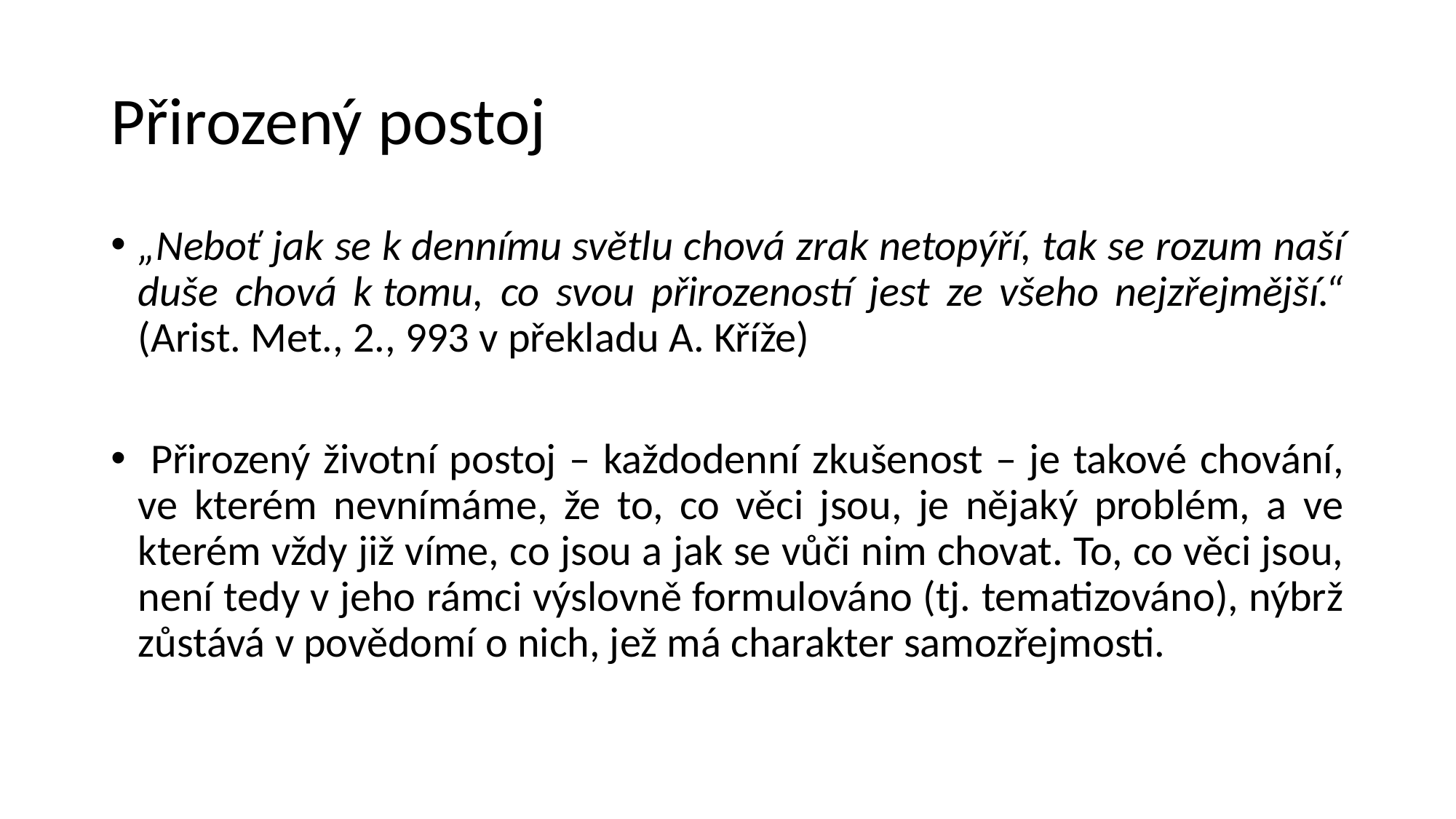

# Přirozený postoj
„Neboť jak se k dennímu světlu chová zrak netopýří, tak se rozum naší duše chová k tomu, co svou přirozeností jest ze všeho nejzřejmější.“ (Arist. Met., 2., 993 v překladu A. Kříže)

 Přirozený životní postoj – každodenní zkušenost – je takové chování, ve kterém nevnímáme, že to, co věci jsou, je nějaký problém, a ve kterém vždy již víme, co jsou a jak se vůči nim chovat. To, co věci jsou, není tedy v jeho rámci výslovně formulováno (tj. tematizováno), nýbrž zůstává v povědomí o nich, jež má charakter samozřejmosti.